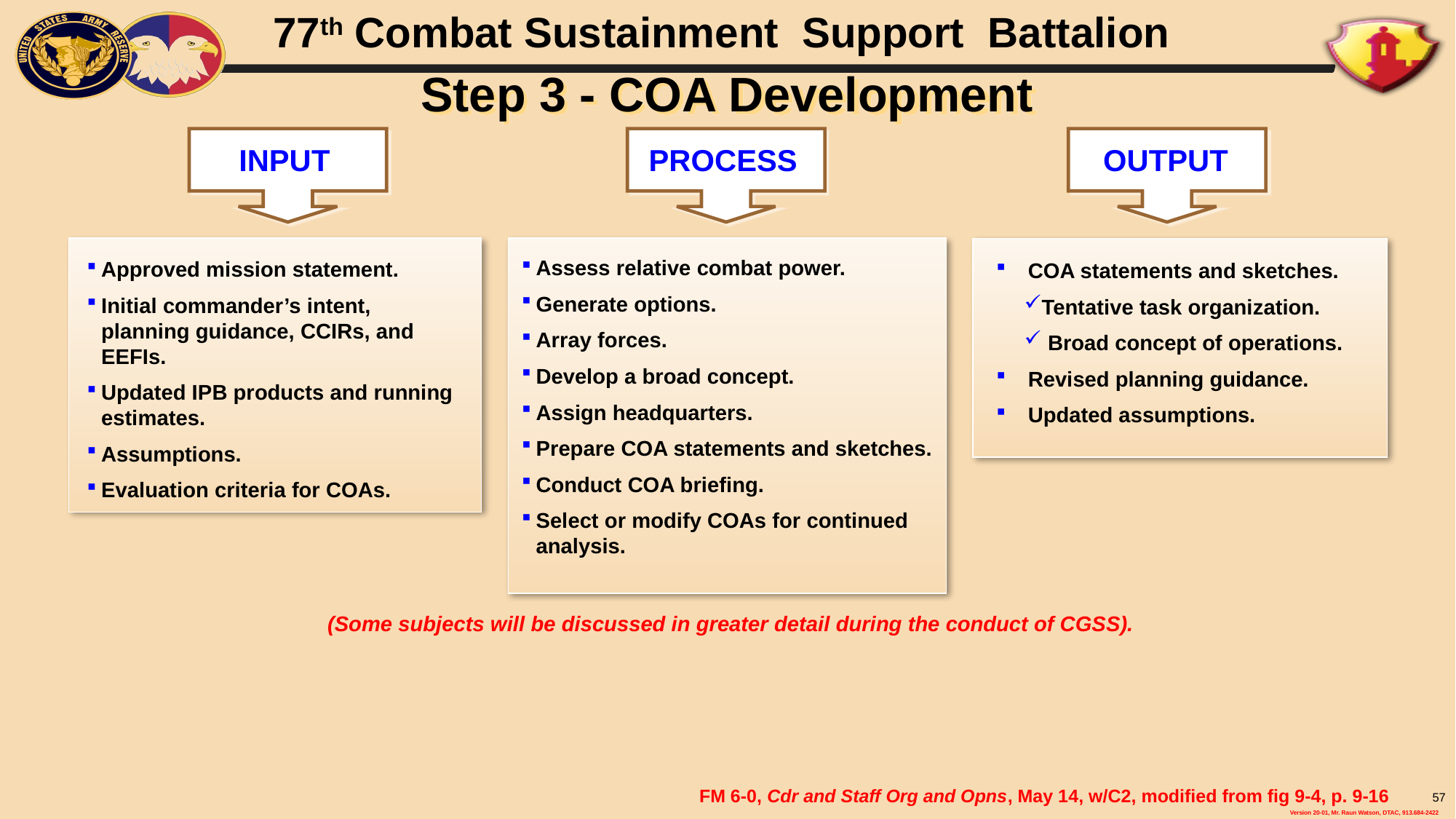

# Step 3 - COA Development

INPUT

PROCESS

OUTPUT

Assess relative combat power.
Generate options.
Array forces.
Develop a broad concept.
Assign headquarters.
Prepare COA statements and sketches.
Conduct COA briefing.
Select or modify COAs for continued analysis.
Approved mission statement.
Initial commander’s intent, planning guidance, CCIRs, and EEFIs.
Updated IPB products and running estimates.
Assumptions.
Evaluation criteria for COAs.
 COA statements and sketches.
Tentative task organization.
 Broad concept of operations.
 Revised planning guidance.
 Updated assumptions.
(Some subjects will be discussed in greater detail during the conduct of CGSS).
FM 6-0, Cdr and Staff Org and Opns, May 14, w/C2, modified from fig 9-4, p. 9-16
57